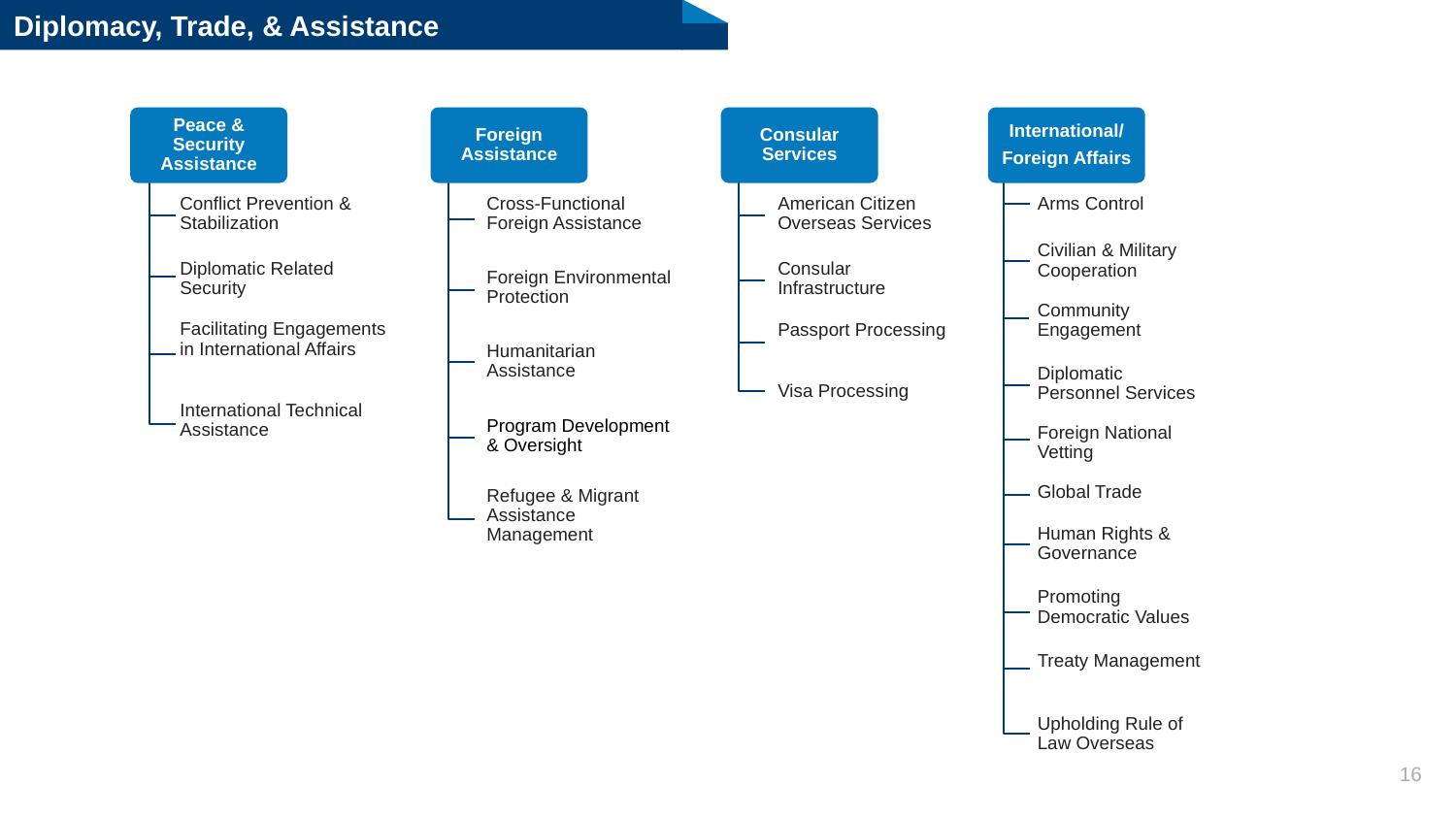

# Diplomacy, Trade, & Assistance

Peace & Security Assistance

Conflict Prevention & Stabilization

Diplomatic Related Security
Facilitating Engagements in International Affairs
International Technical Assistance

Foreign Assistance

Cross-Functional Foreign Assistance
Foreign Environmental Protection
Humanitarian Assistance
Program Development & Oversight

Refugee & Migrant Assistance Management

Consular Services

American Citizen Overseas Services
Consular Infrastructure
Passport Processing
Visa Processing

International/
Foreign Affairs

Arms Control

Civilian & Military Cooperation

Community Engagement

Diplomatic Personnel Services
Foreign National Vetting
Global Trade
Human Rights & Governance
Promoting Democratic Values
Treaty Management
Upholding Rule of Law Overseas
16